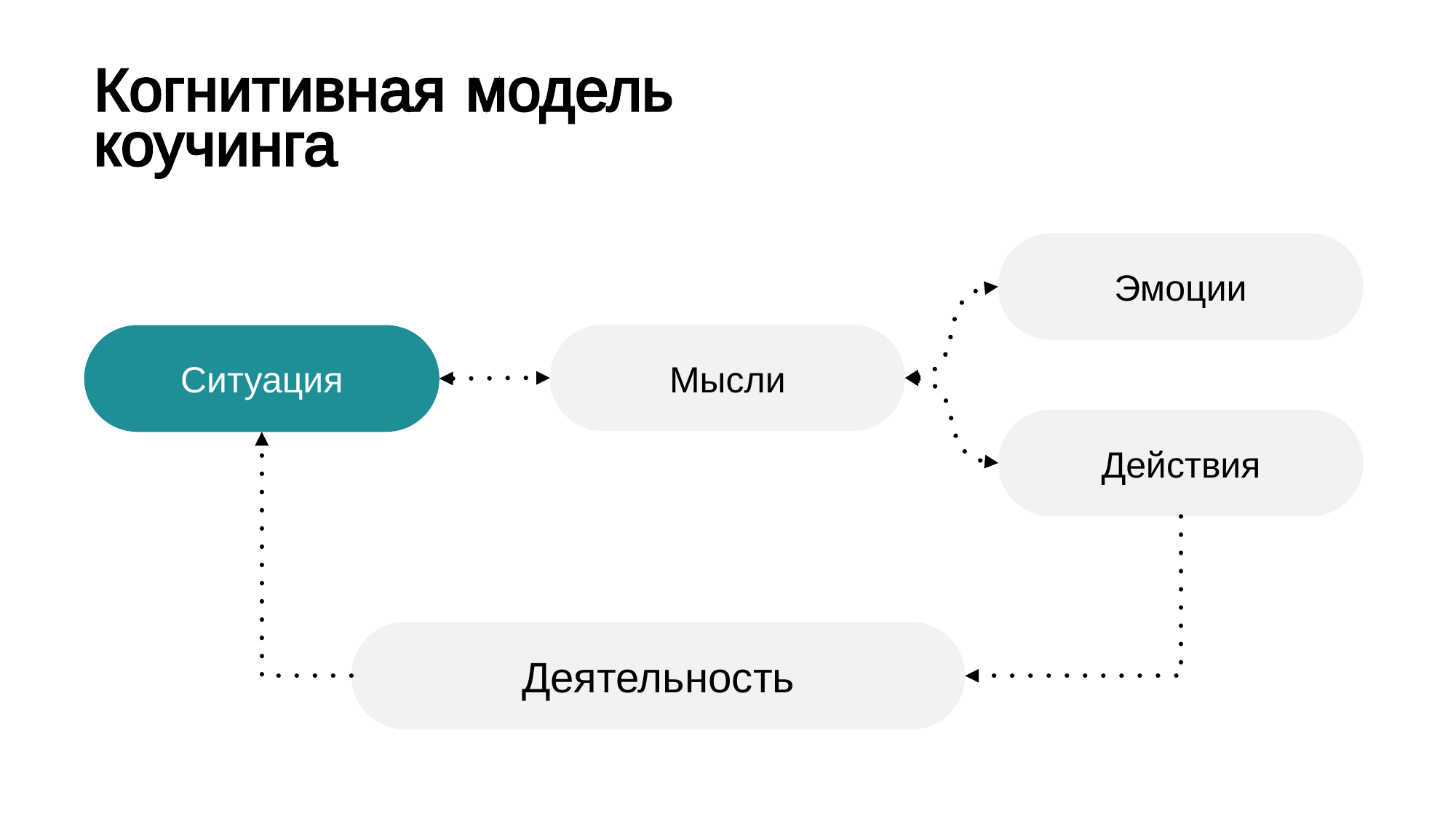

Когнитивная модель коучинга

Эмоции

Ситуация

Мысли

Ситуация

Действия

Деятельность